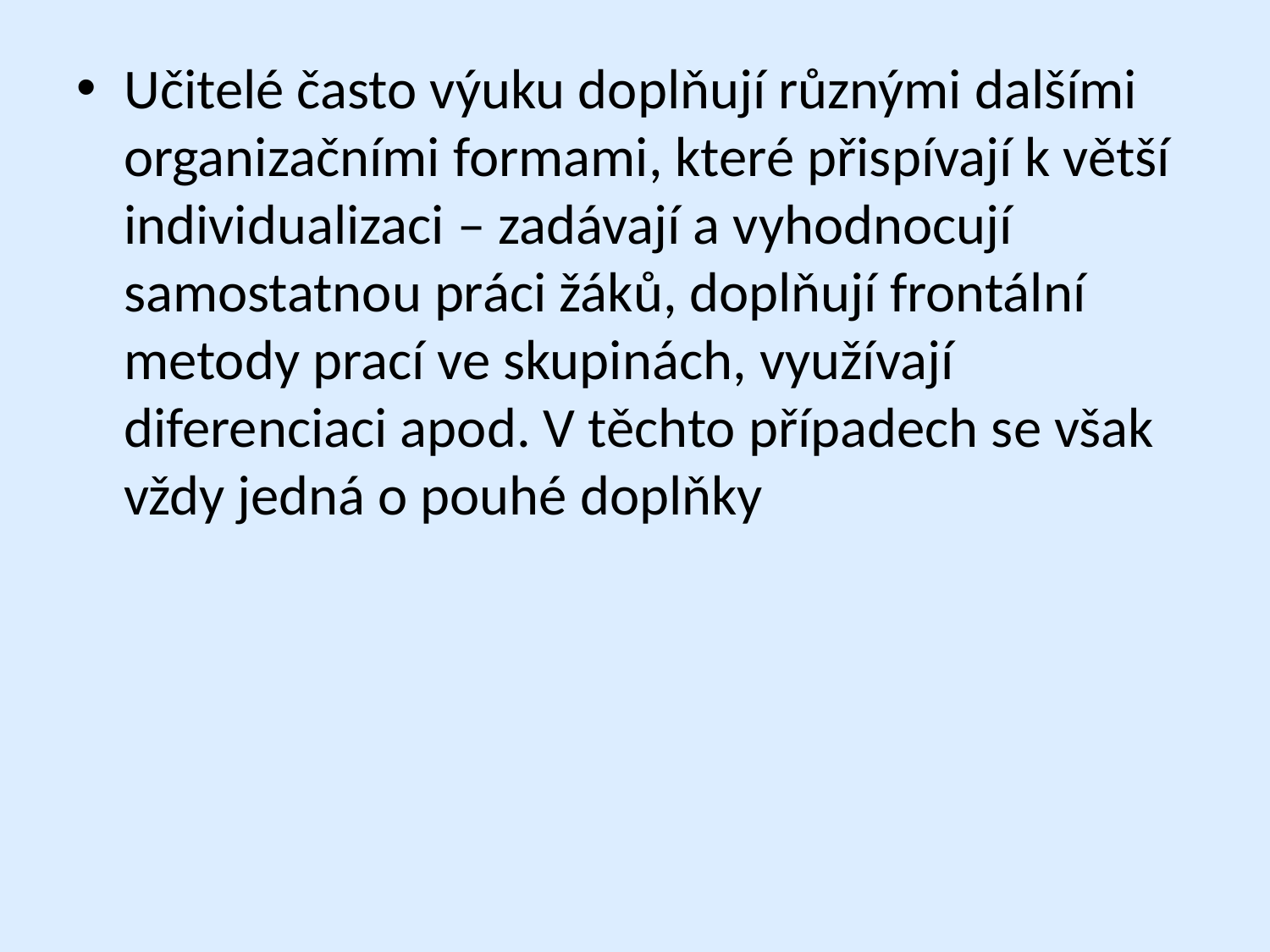

#
Učitelé často výuku doplňují různými dalšími organizačními formami, které přispívají k větší individualizaci – zadávají a vyhodnocují samostatnou práci žáků, doplňují frontální metody prací ve skupinách, využívají diferenciaci apod. V těchto případech se však vždy jedná o pouhé doplňky